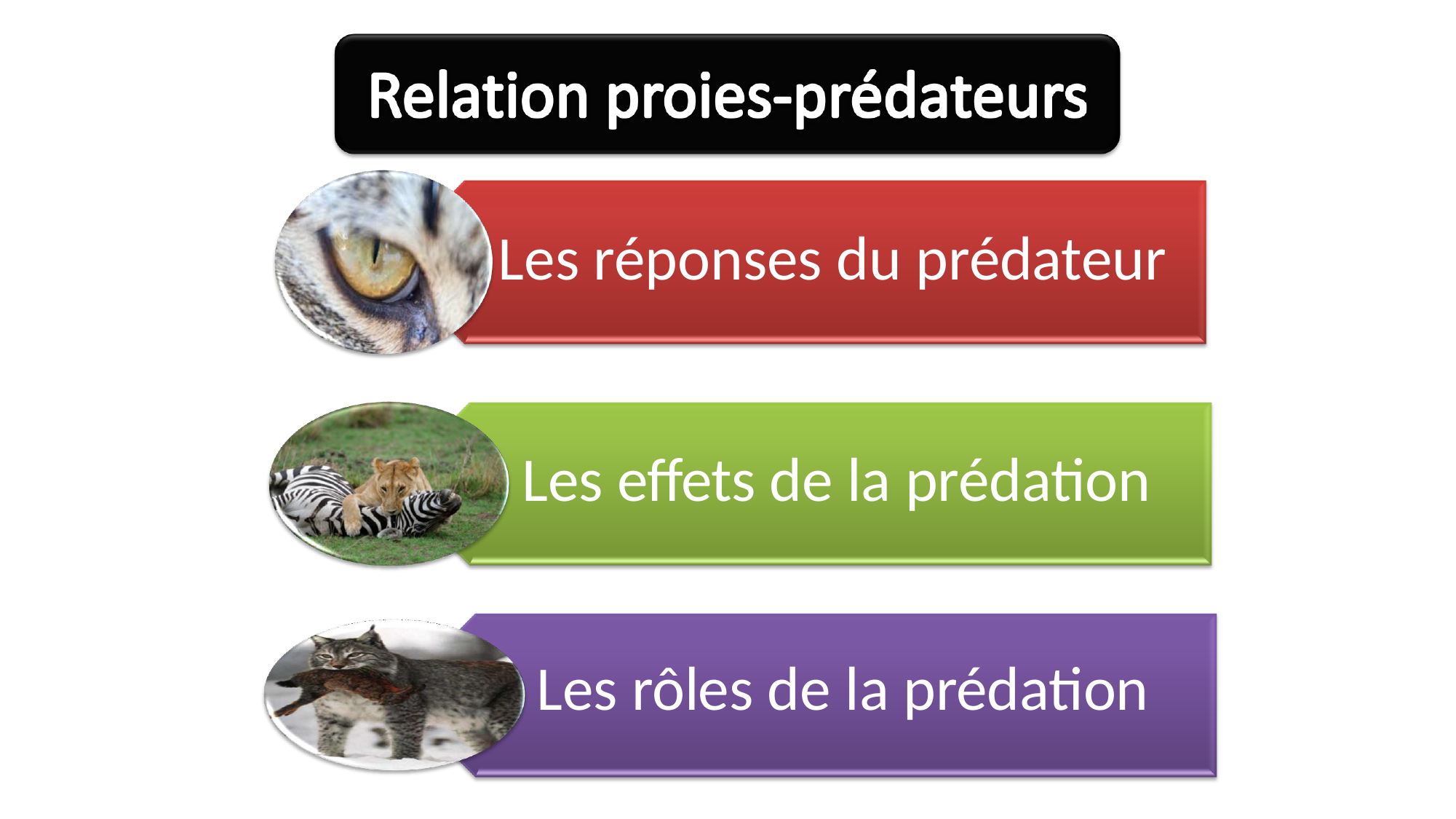

# Les réponses du prédateur

Les effets de la prédation

Les rôles de la prédation